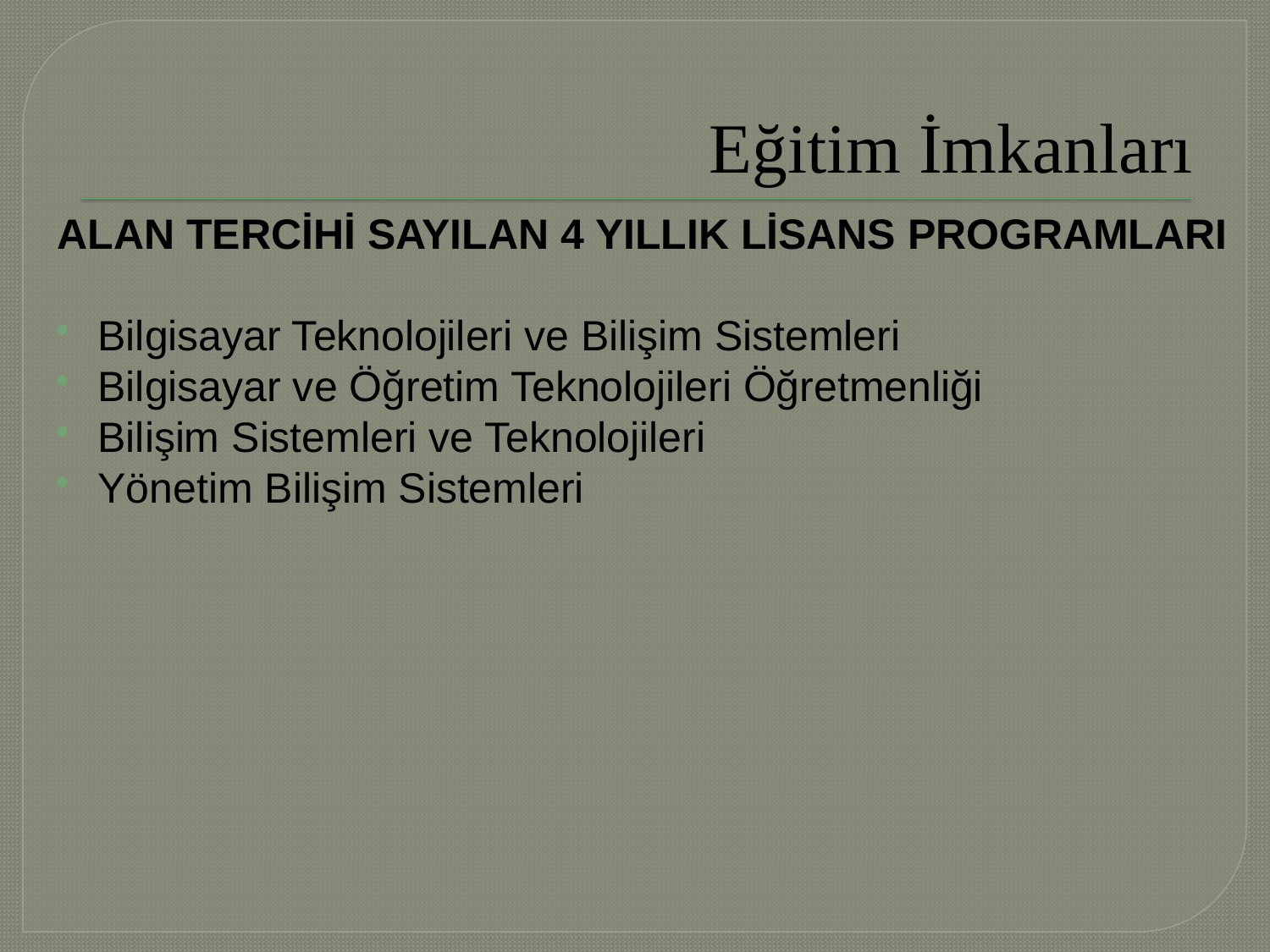

# Eğitim İmkanları
ALAN TERCİHİ SAYILAN 4 YILLIK LİSANS PROGRAMLARI

Bilgisayar Teknolojileri ve Bilişim Sistemleri
Bilgisayar ve Öğretim Teknolojileri Öğretmenliği
Bilişim Sistemleri ve Teknolojileri
Yönetim Bilişim Sistemleri